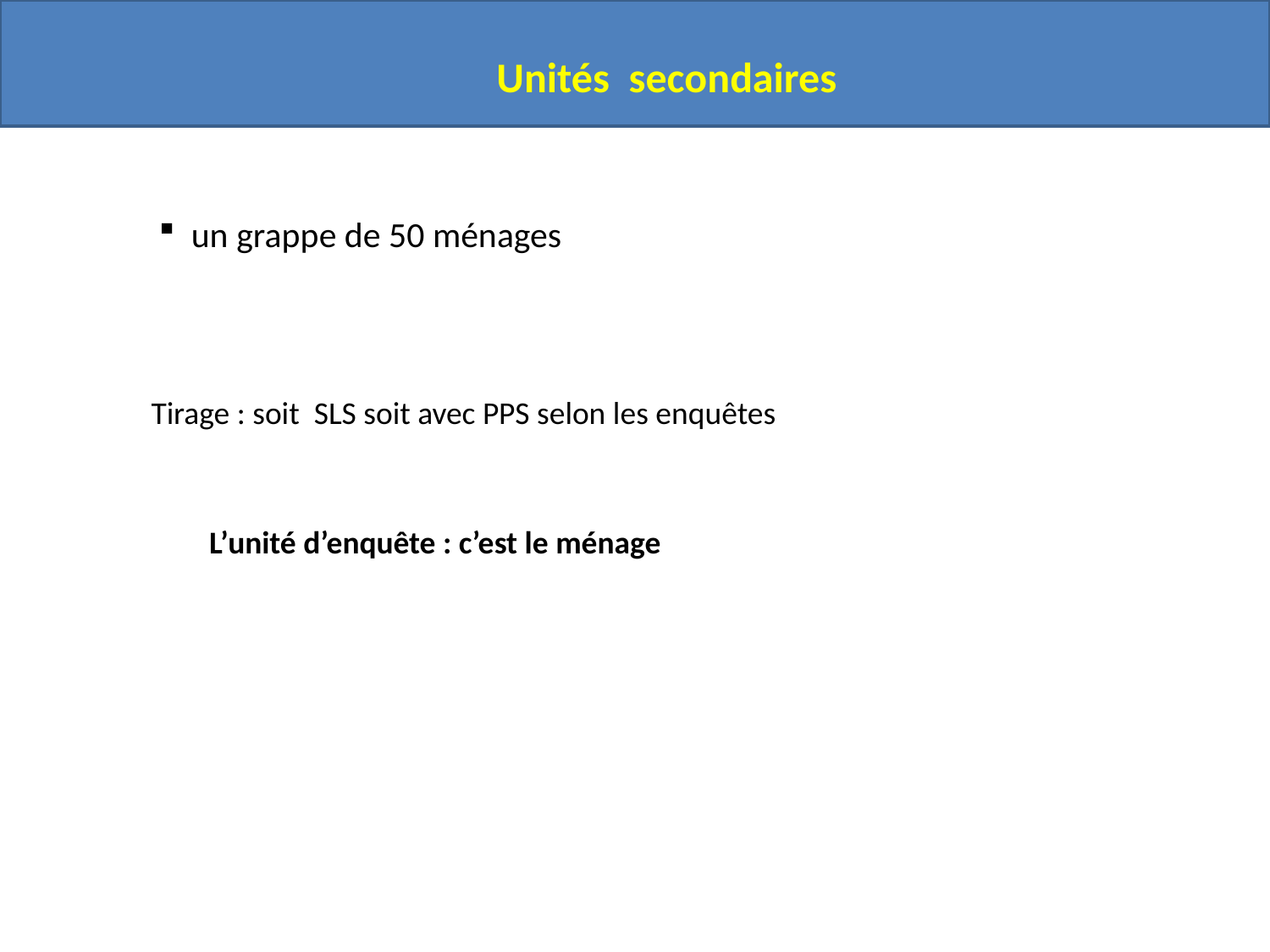

Unités  secondaires
  un grappe de 50 ménages
Tirage : soit  SLS soit avec PPS selon les enquêtes
L’unité d’enquête : c’est le ménage